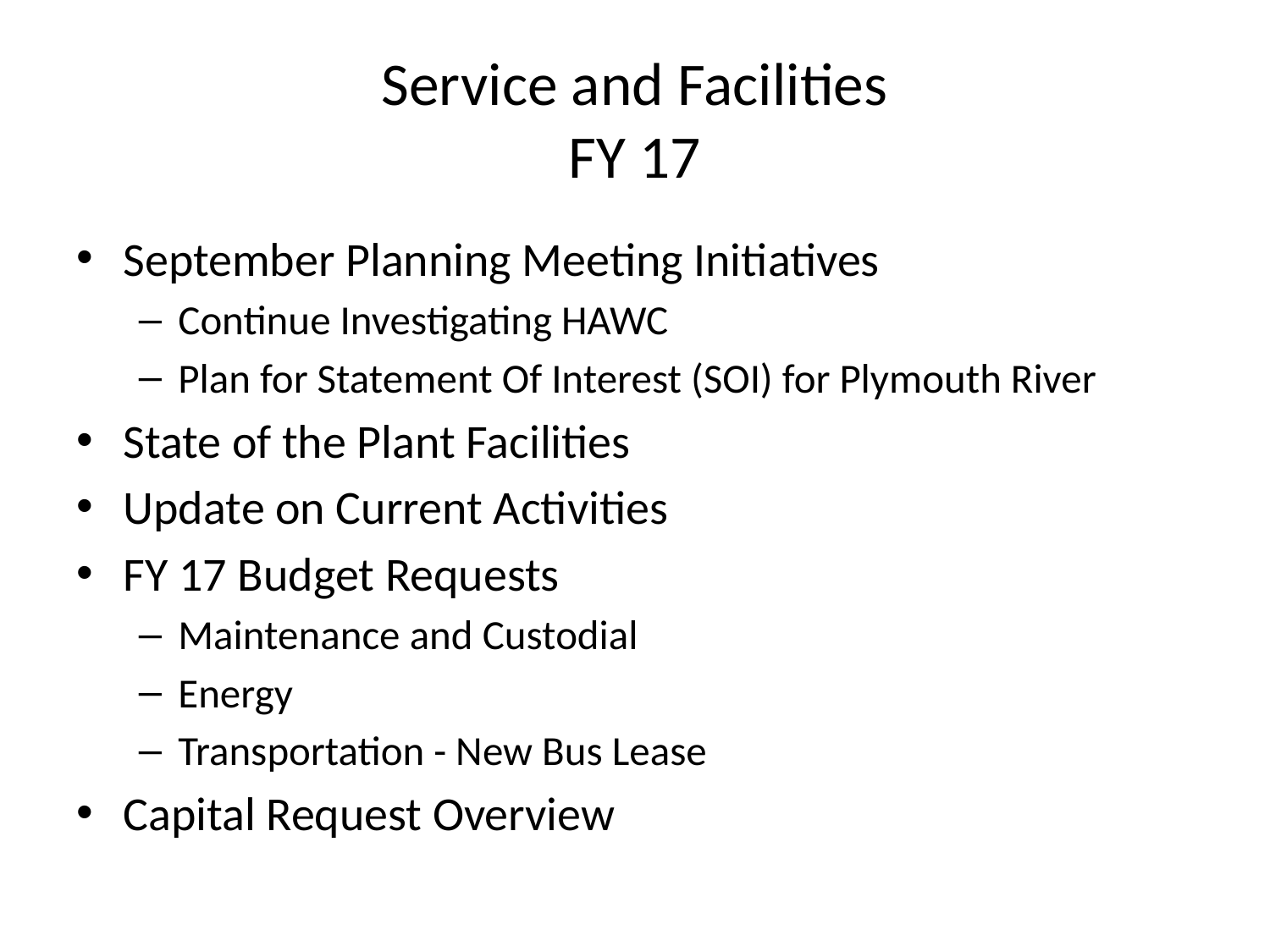

# Service and Facilities FY 17
September Planning Meeting Initiatives
Continue Investigating HAWC
Plan for Statement Of Interest (SOI) for Plymouth River
State of the Plant Facilities
Update on Current Activities
FY 17 Budget Requests
Maintenance and Custodial
Energy
Transportation - New Bus Lease
Capital Request Overview